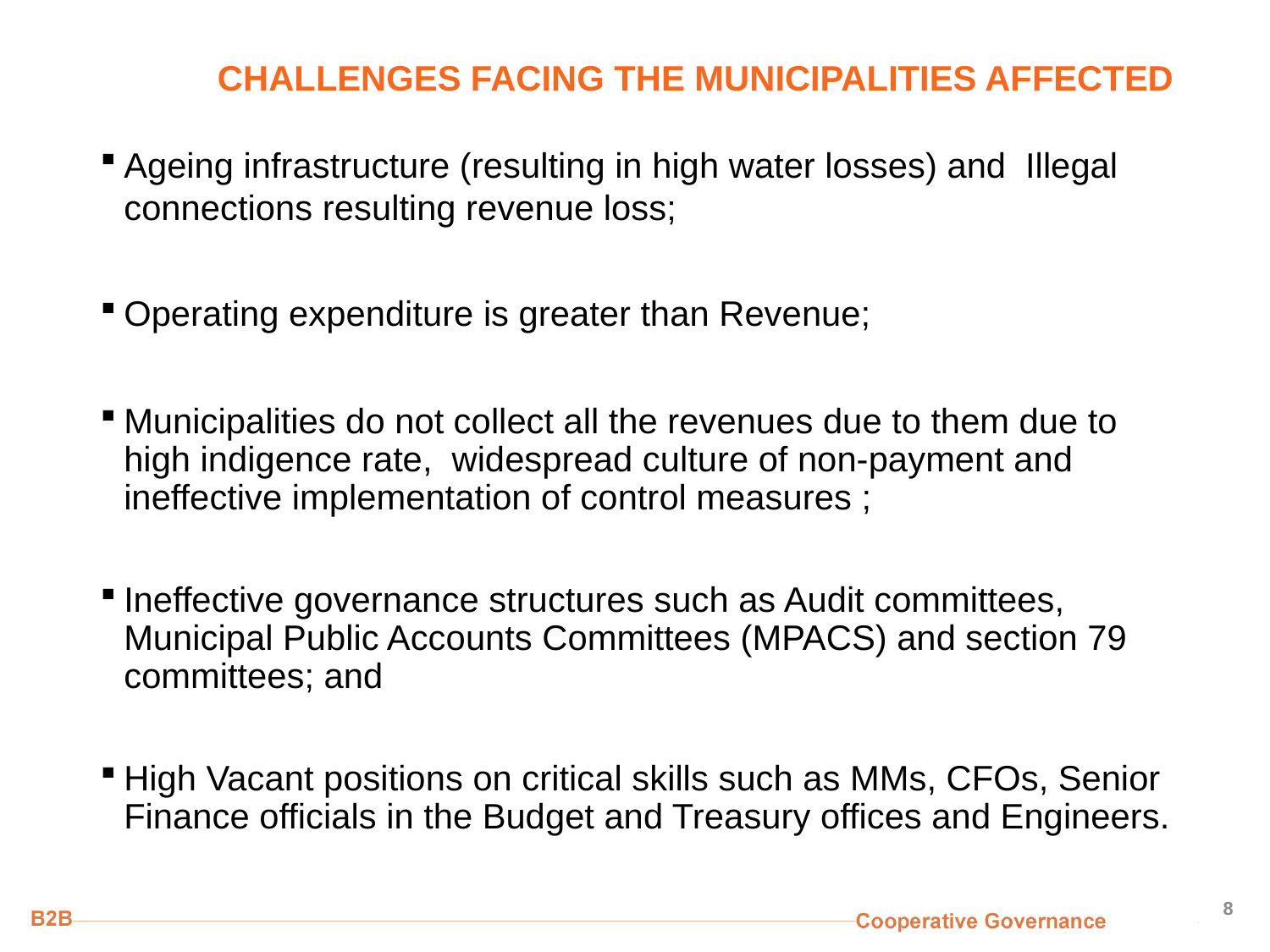

# CHALLENGES FACING THE MUNICIPALITIES AFFECTED
Ageing infrastructure (resulting in high water losses) and  Illegal connections resulting revenue loss;

Operating expenditure is greater than Revenue;

Municipalities do not collect all the revenues due to them due to high indigence rate,  widespread culture of non-payment and ineffective implementation of control measures ;

Ineffective governance structures such as Audit committees, Municipal Public Accounts Committees (MPACS) and section 79 committees; and

High Vacant positions on critical skills such as MMs, CFOs, Senior Finance officials in the Budget and Treasury offices and Engineers.
8